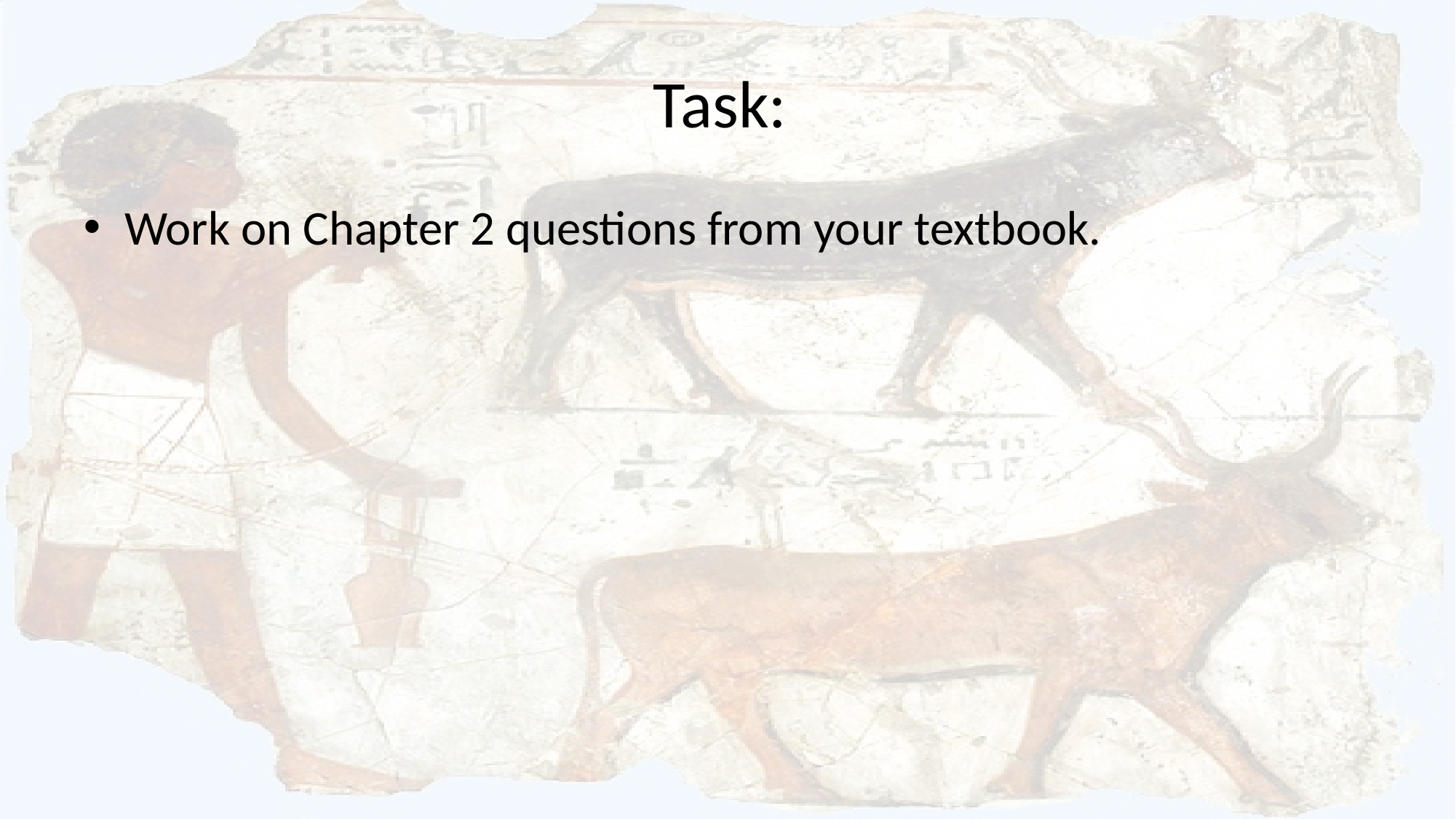

# Task:
Work on Chapter 2 questions from your textbook.